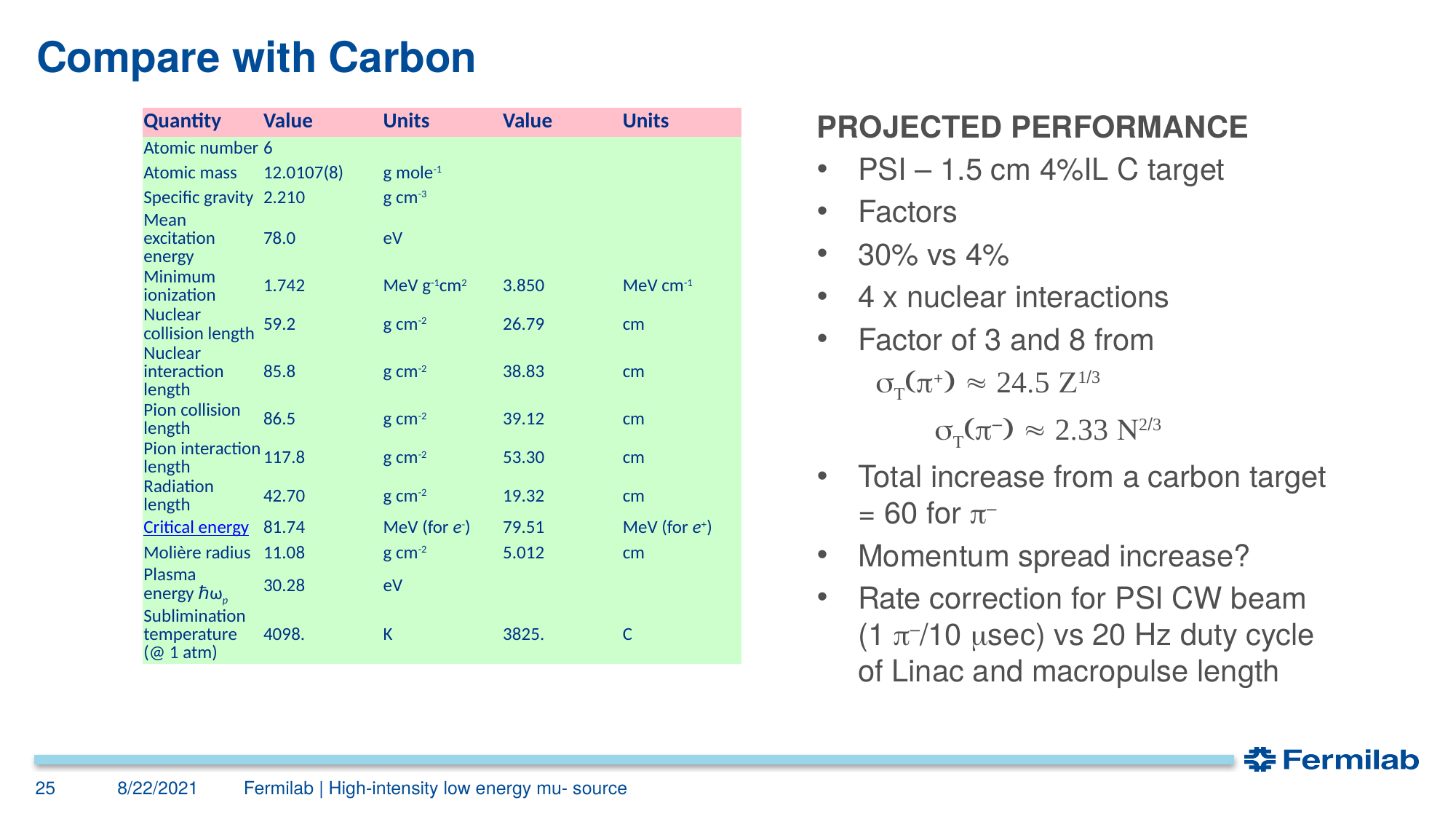

# Compare with Carbon
PROJECTED PERFORMANCE
PSI – 1.5 cm 4%IL C target
Factors
30% vs 4%
4 x nuclear interactions
Factor of 3 and 8 from
       σΤ(π+) ≈ 24.5 Ζ1/3
	 σΤ(π–) ≈ 2.33 Ν2/3
Total increase from a carbon target = 60 for π–
Momentum spread increase?
Rate correction for PSI CW beam (1 π–/10 μsec) vs 20 Hz duty cycle of Linac and macropulse length

| Quantity | Value | Units | Value | Units |
| --- | --- | --- | --- | --- |
| Atomic number | 6 |  |  |  |
| Atomic mass | 12.0107(8) | g mole-1 |  |  |
| Specific gravity | 2.210 | g cm-3 |  |  |
| Mean excitation energy | 78.0 | eV |  |  |
| Minimum ionization | 1.742 | MeV g-1cm2 | 3.850 | MeV cm-1 |
| Nuclear collision length | 59.2 | g cm-2 | 26.79 | cm |
| Nuclear interaction length | 85.8 | g cm-2 | 38.83 | cm |
| Pion collision length | 86.5 | g cm-2 | 39.12 | cm |
| Pion interaction length | 117.8 | g cm-2 | 53.30 | cm |
| Radiation length | 42.70 | g cm-2 | 19.32 | cm |
| Critical energy | 81.74 | MeV (for e-) | 79.51 | MeV (for e+) |
| Molière radius | 11.08 | g cm-2 | 5.012 | cm |
| Plasma energy ℏωp | 30.28 | eV |  |  |
| Sublimination temperature (@ 1 atm) | 4098. | K | 3825. | C |
8/22/2021
25
Fermilab | High-intensity low energy mu- source